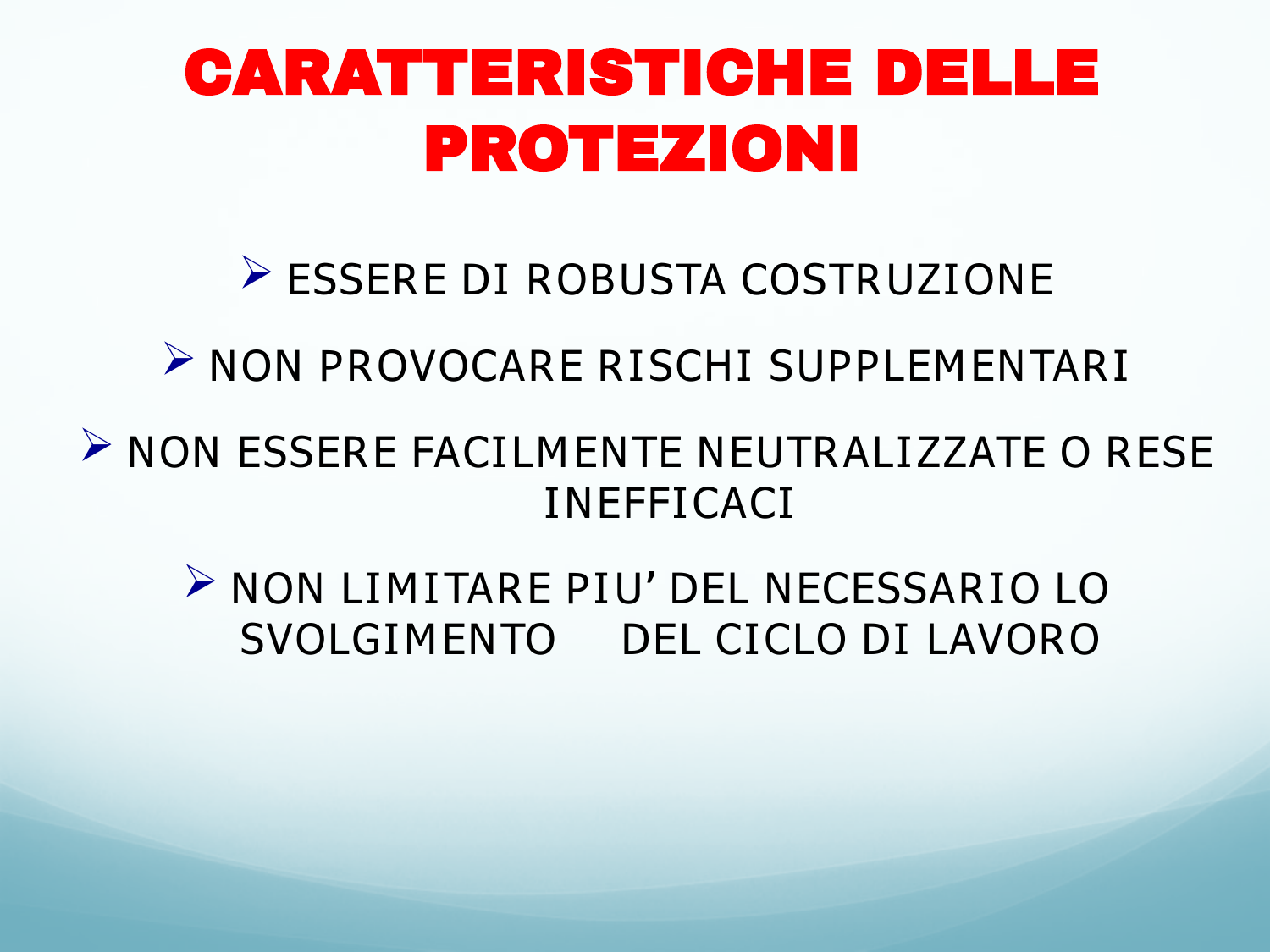

# CARATTERISTICHE DELLE PROTEZIONI
ESSERE DI ROBUSTA COSTRUZIONE
NON PROVOCARE RISCHI SUPPLEMENTARI
NON ESSERE FACILMENTE NEUTRALIZZATE O RESE INEFFICACI
NON LIMITARE PIU’ DEL NECESSARIO LO SVOLGIMENTO 	DEL CICLO DI LAVORO